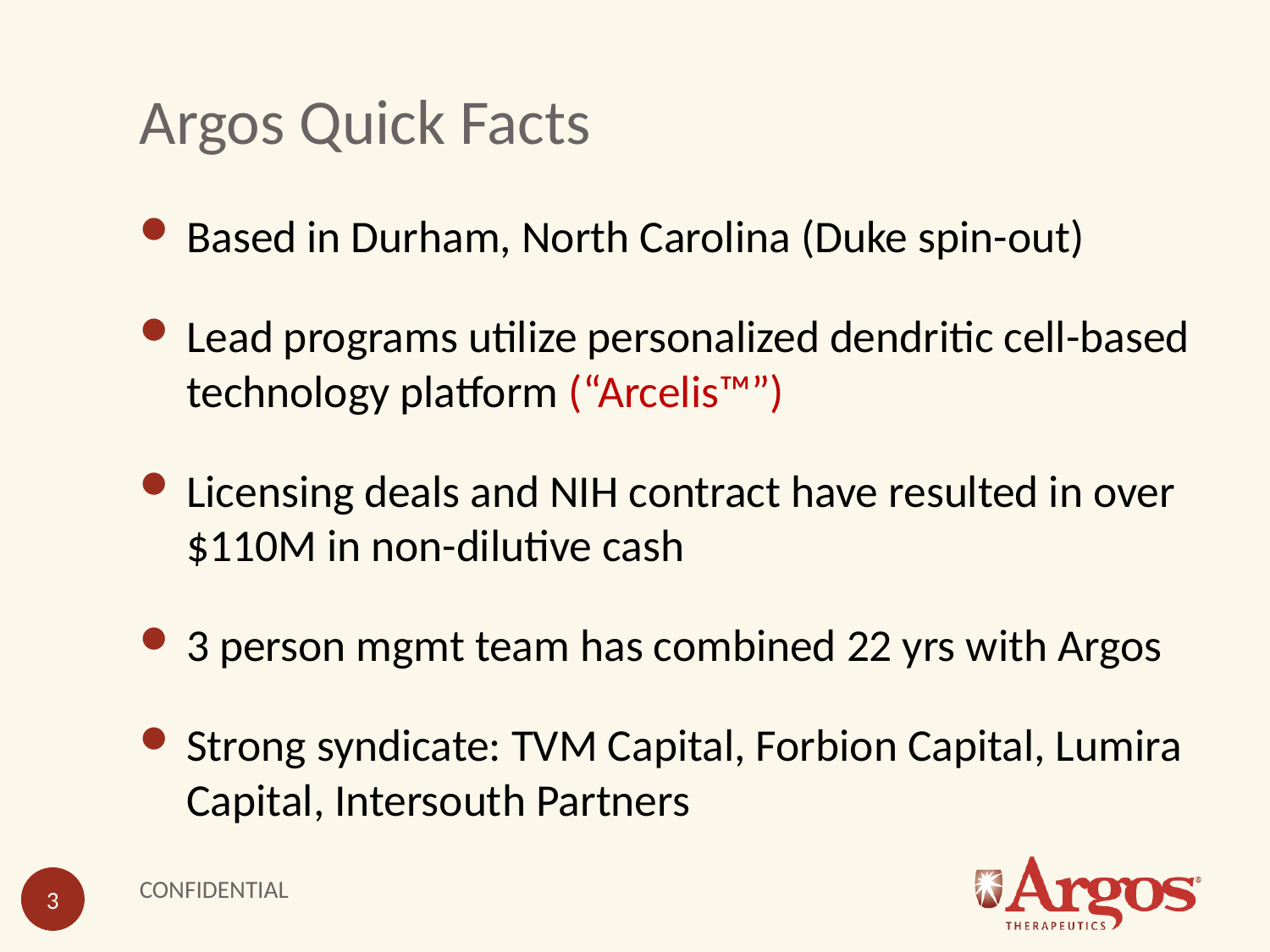

# Argos Quick Facts
Based in Durham, North Carolina (Duke spin-out)
Lead programs utilize personalized dendritic cell-based technology platform (“Arcelis™”)
Licensing deals and NIH contract have resulted in over $110M in non-dilutive cash
3 person mgmt team has combined 22 yrs with Argos
Strong syndicate: TVM Capital, Forbion Capital, Lumira Capital, Intersouth Partners
CONFIDENTIAL
3